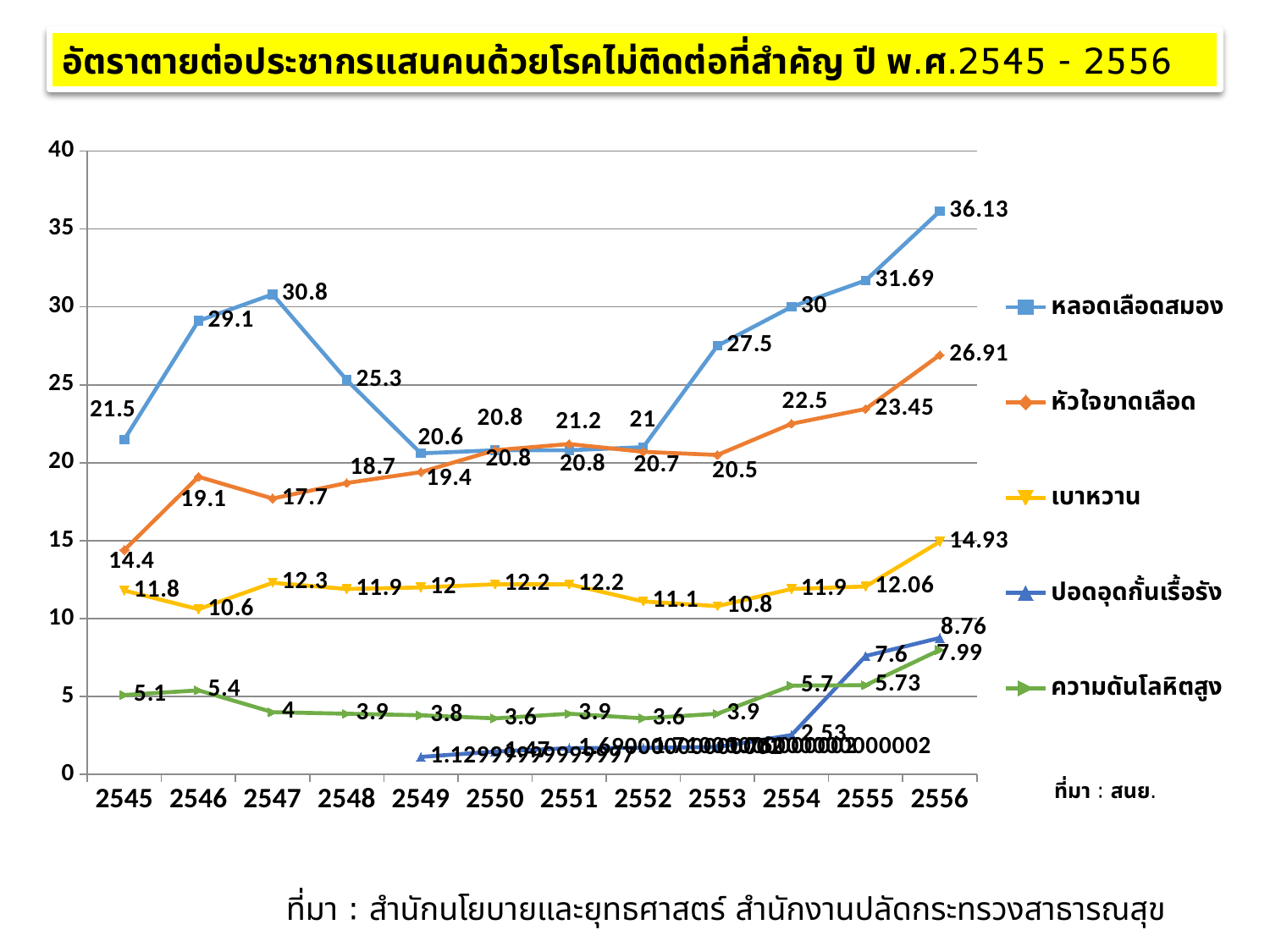

# อัตราตายต่อประชากรแสนคนด้วยโรคไม่ติดต่อที่สำคัญ ปี พ.ศ.2545 - 2556

### Chart

| Category | หลอดเลือดสมอง | หัวใจขาดเลือด | เบาหวาน | ปอดอุดกั้นเรื้อรัง  | ความดันโลหิตสูง |
|---|---|---|---|---|---|
| 2545 | 21.5 | 14.4 | 11.8 | None | 5.1 |
| 2546 | 29.1 | 19.1 | 10.6 | None | 5.4 |
| 2547 | 30.8 | 17.7 | 12.3 | None | 4.0 |
| 2548 | 25.3 | 18.7 | 11.9 | None | 3.9 |
| 2549 | 20.6 | 19.4 | 12.0 | 1.1299999999999721 | 3.8 |
| 2550 | 20.8 | 20.8 | 12.2 | 1.47 | 3.6 |
| 2551 | 20.8 | 21.2 | 12.2 | 1.6900000000000241 | 3.9 |
| 2552 | 21.0 | 20.7 | 11.1 | 1.71000000000002 | 3.6 |
| 2553 | 27.5 | 20.5 | 10.8 | 1.7600000000000229 | 3.9 |
| 2554 | 30.0 | 22.5 | 11.9 | 2.53 | 5.7 |
| 2555 | 31.69 | 23.45 | 12.06 | 7.6 | 5.73 |
| 2556 | 36.13 | 26.91 | 14.93 | 8.76 | 7.99 |
ที่มา : สนย.
ที่มา : สำนักนโยบายและยุทธศาสตร์ สำนักงานปลัดกระทรวงสาธารณสุข